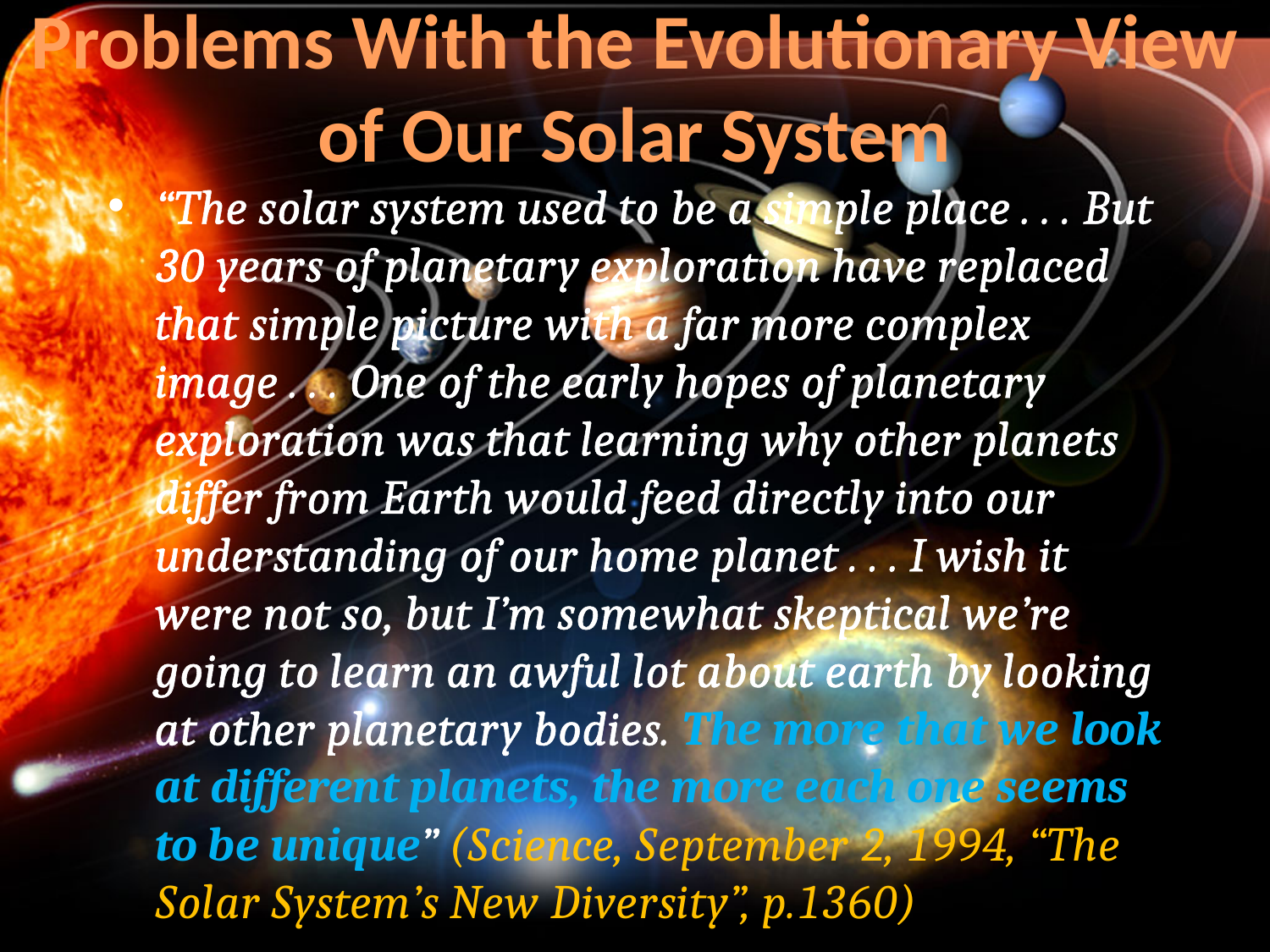

# Problems With the Evolutionary View of Our Solar System
“The solar system used to be a simple place . . . But 30 years of planetary exploration have replaced that simple picture with a far more complex image . . . One of the early hopes of planetary exploration was that learning why other planets differ from Earth would feed directly into our understanding of our home planet . . . I wish it were not so, but I’m somewhat skeptical we’re going to learn an awful lot about earth by looking at other planetary bodies. The more that we look at different planets, the more each one seems to be unique” (Science, September 2, 1994, “The Solar System’s New Diversity”, p.1360)